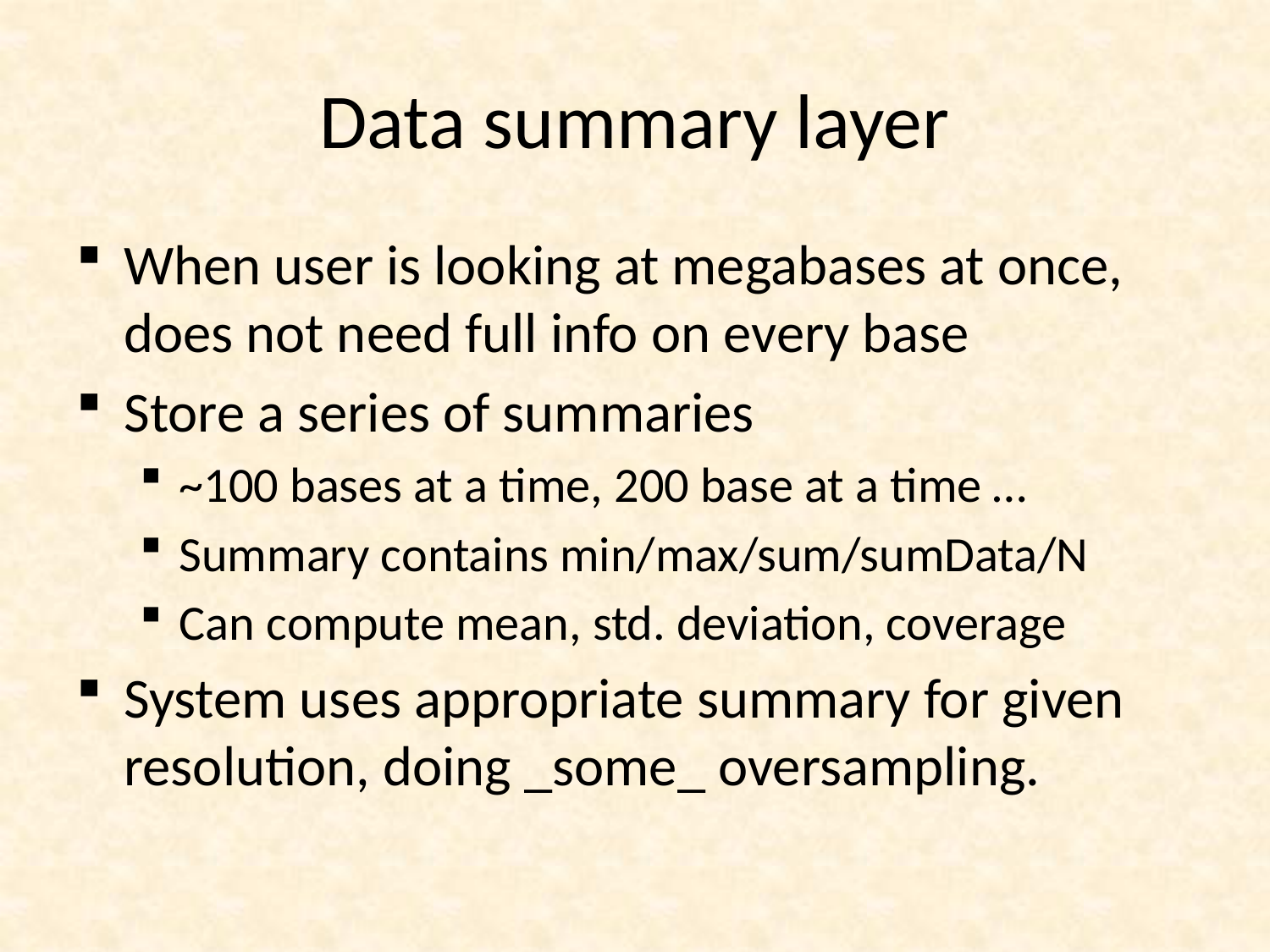

# Data summary layer
When user is looking at megabases at once, does not need full info on every base
Store a series of summaries
~100 bases at a time, 200 base at a time …
Summary contains min/max/sum/sumData/N
Can compute mean, std. deviation, coverage
System uses appropriate summary for given resolution, doing _some_ oversampling.